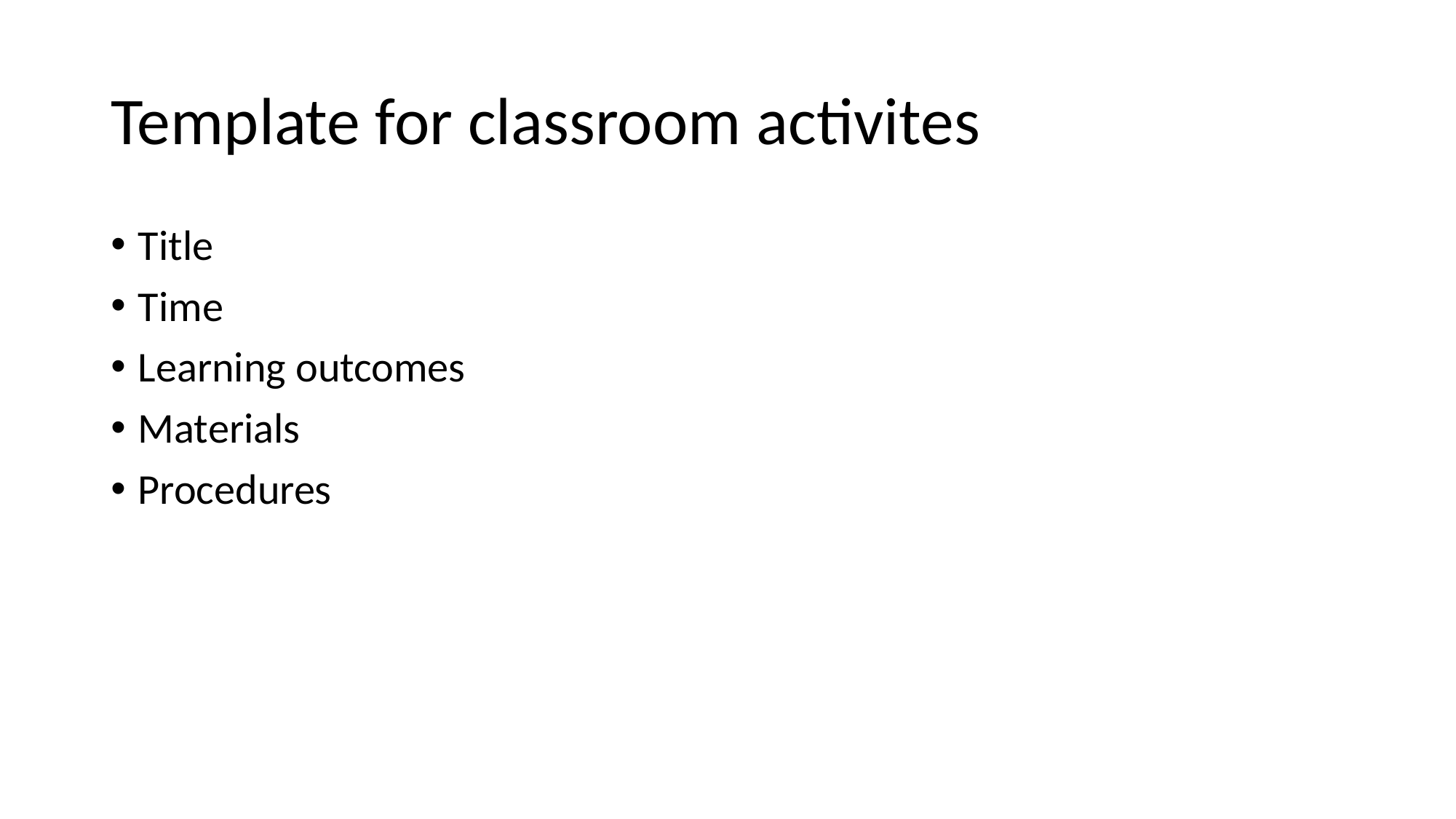

# Template for classroom activites
Title
Time
Learning outcomes
Materials
Procedures